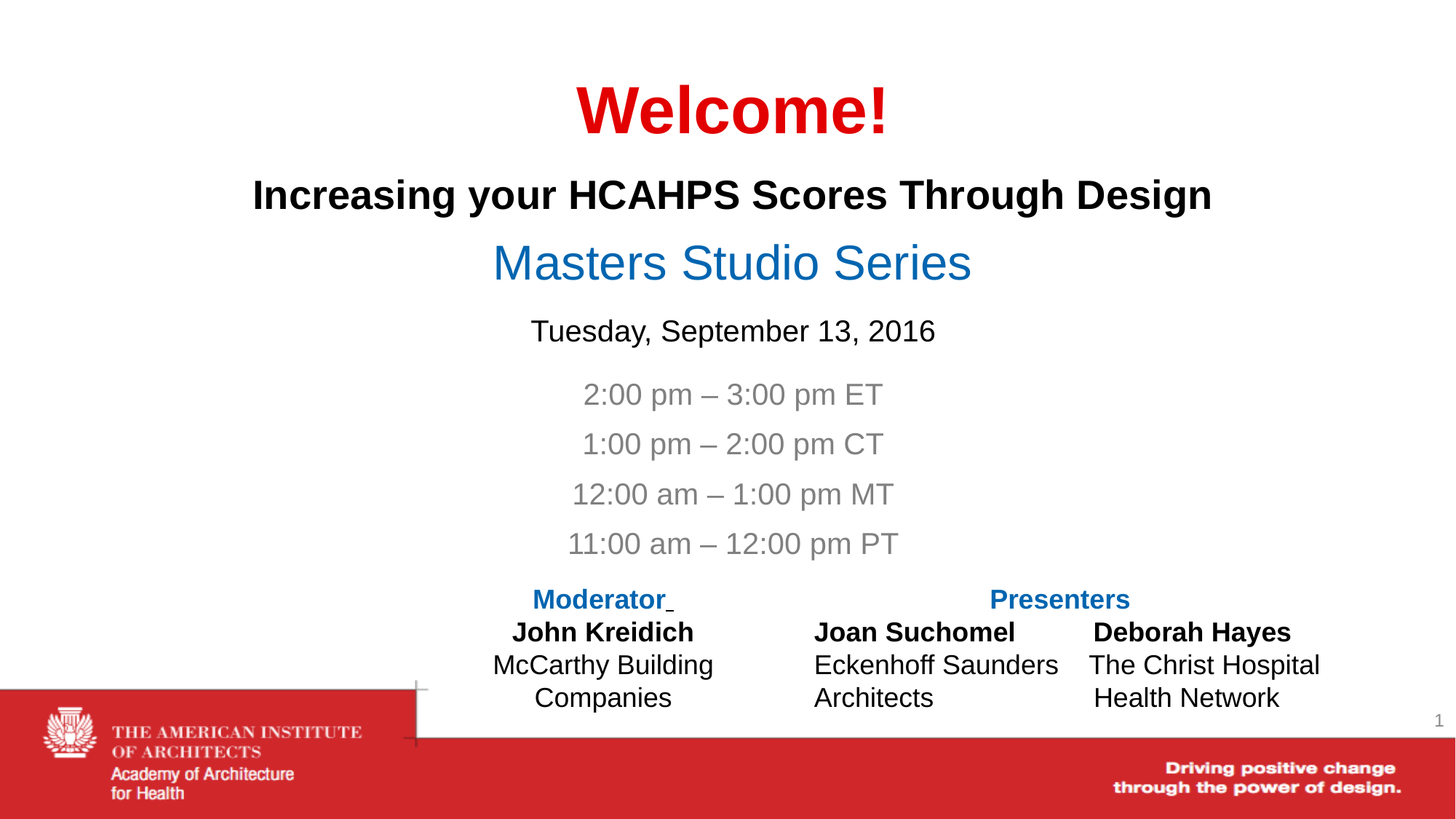

# Welcome!
Increasing your HCAHPS Scores Through Design
Masters Studio Series
Tuesday, September 13, 2016
2:00 pm – 3:00 pm ET
1:00 pm – 2:00 pm CT
12:00 am – 1:00 pm MT
11:00 am – 12:00 pm PT
Moderator
John Kreidich
McCarthy Building Companies
                       Presenters
Joan Suchomel	        Deborah Hayes
Eckenhoff Saunders    The Christ Hospital
Architects                     Health Network
1